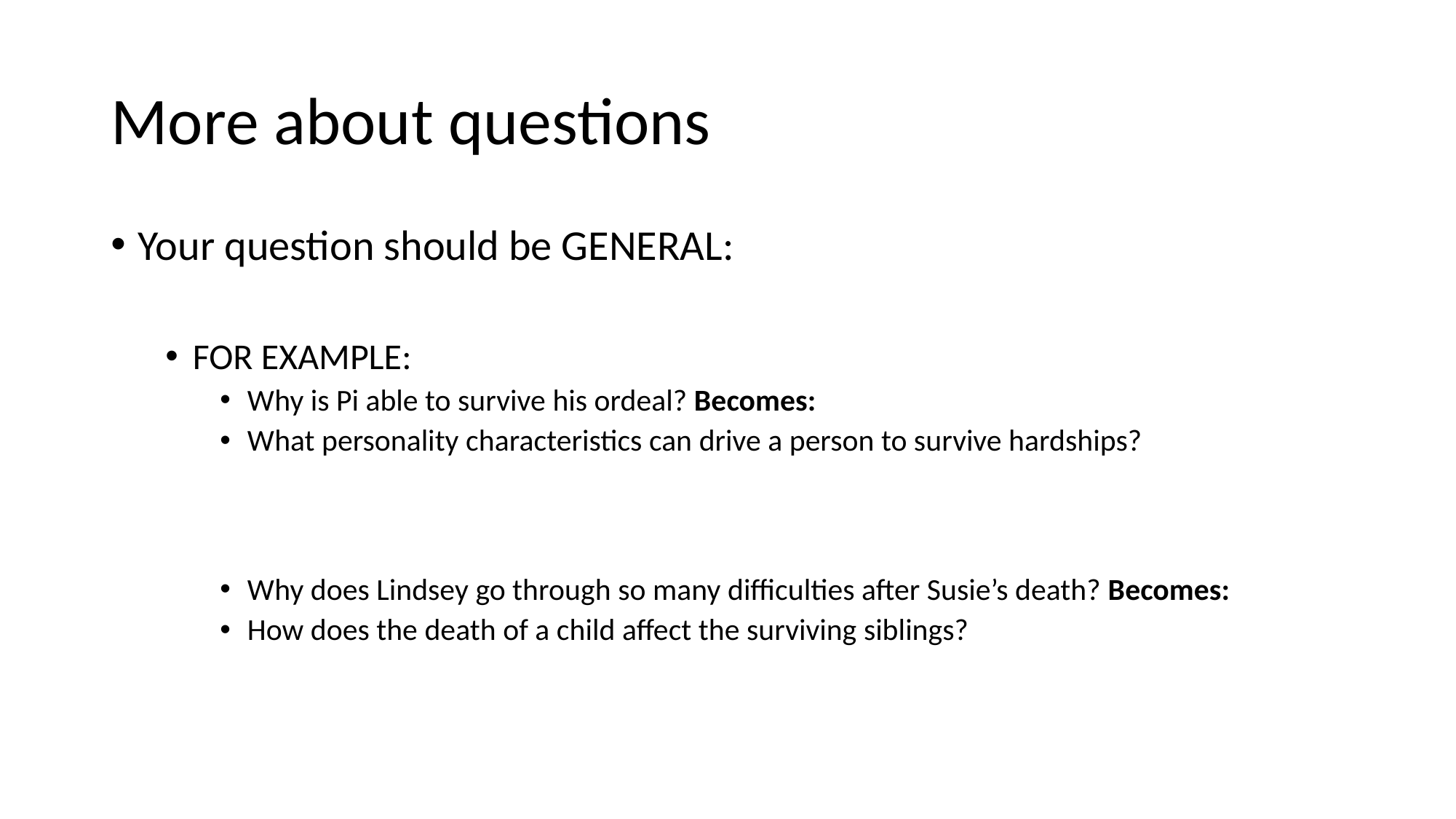

# More about questions
Your question should be GENERAL:

FOR EXAMPLE:
Why is Pi able to survive his ordeal? Becomes:
What personality characteristics can drive a person to survive hardships?

Why does Lindsey go through so many difficulties after Susie’s death? Becomes:
How does the death of a child affect the surviving siblings?